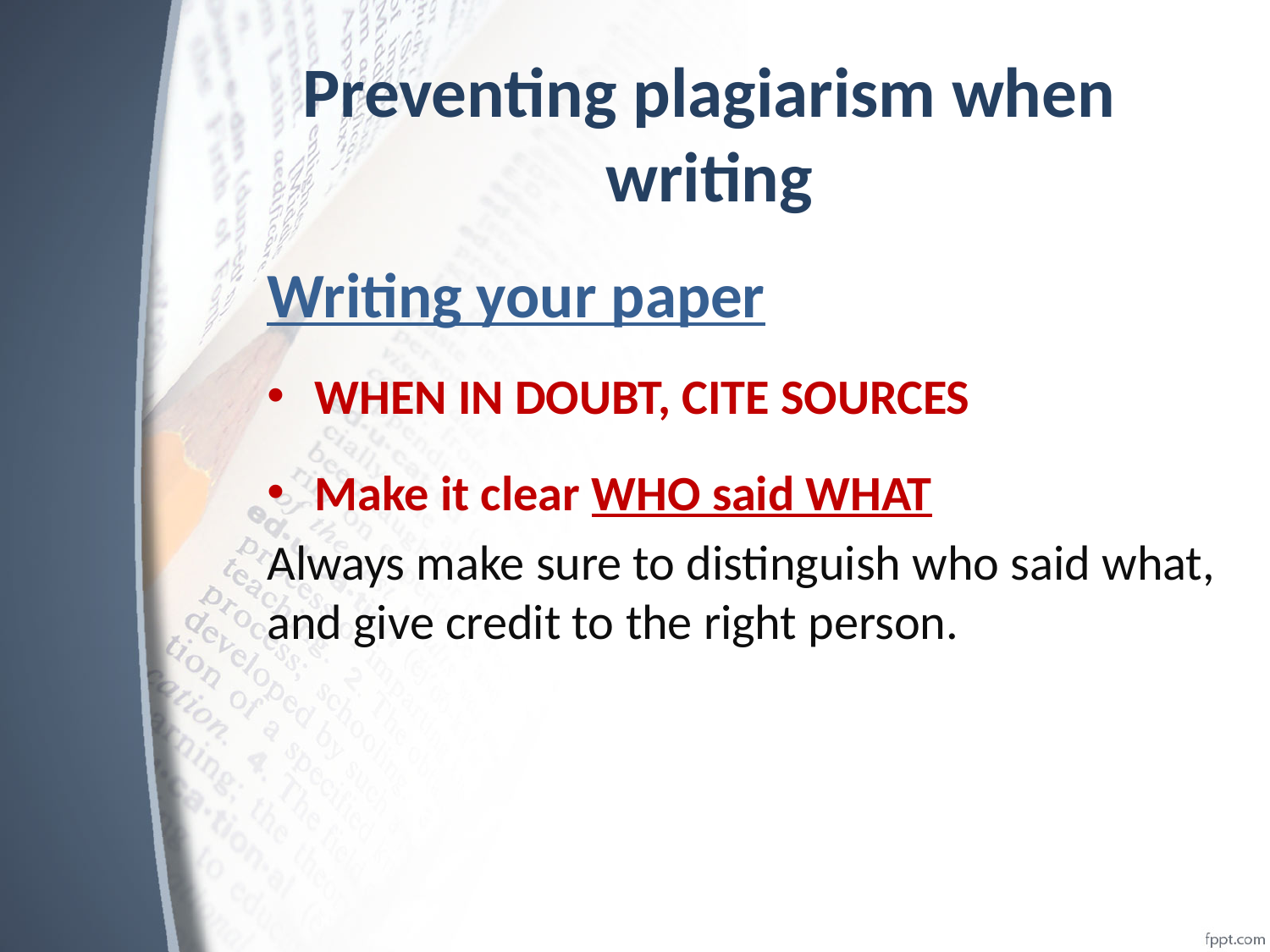

# Preventing plagiarism when writing

Writing your paper

WHEN IN DOUBT, CITE SOURCES

Make it clear WHO said WHAT
Always make sure to distinguish who said what, and give credit to the right person.